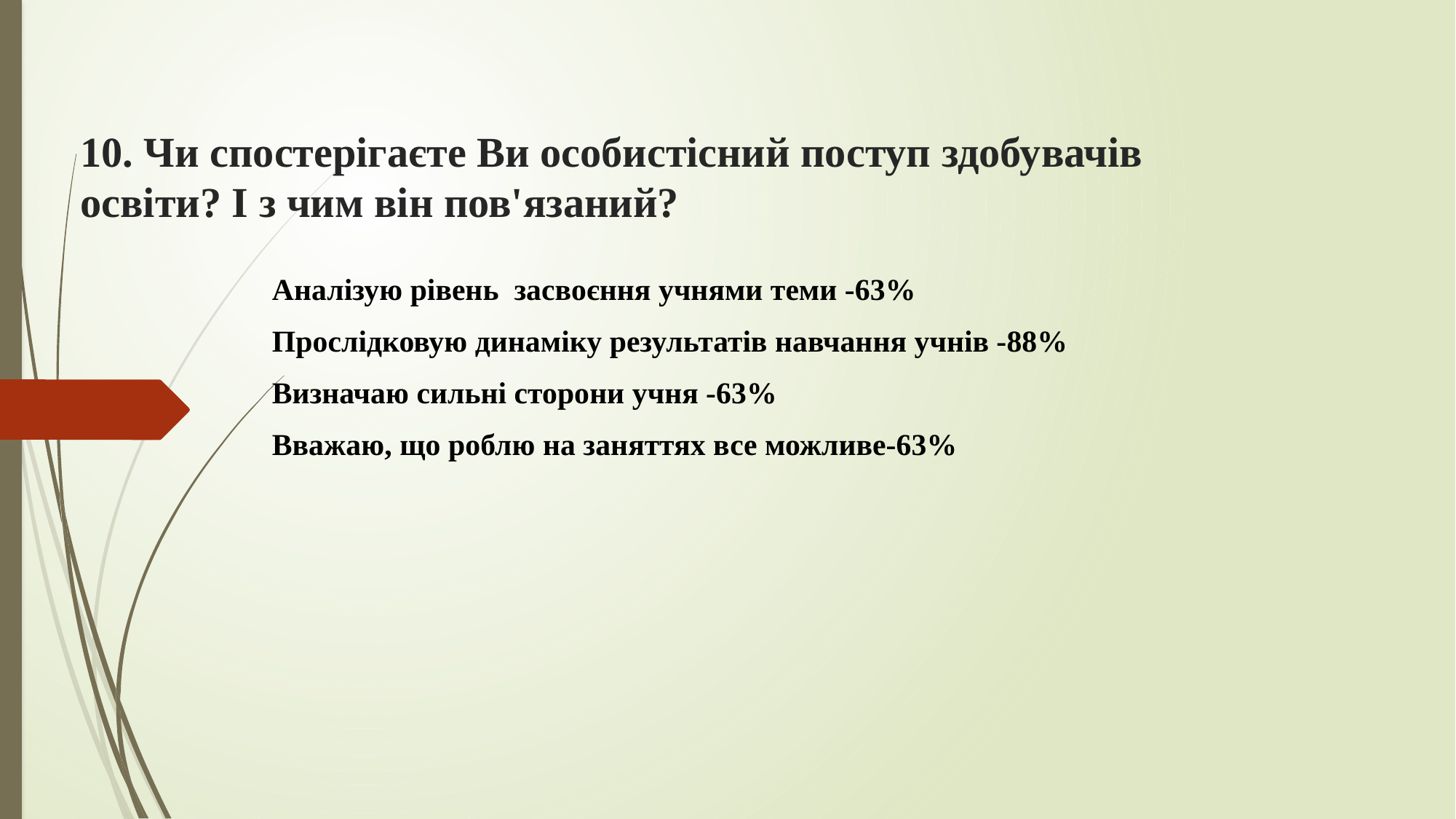

# 10. Чи спостерігаєте Ви особистісний поступ здобувачів освіти? І з чим він пов'язаний?
Аналізую рівень  засвоєння учнями теми -63%
Прослідковую динаміку результатів навчання учнів -88%
Визначаю сильні сторони учня -63%
Вважаю, що роблю на заняттях все можливе-63%